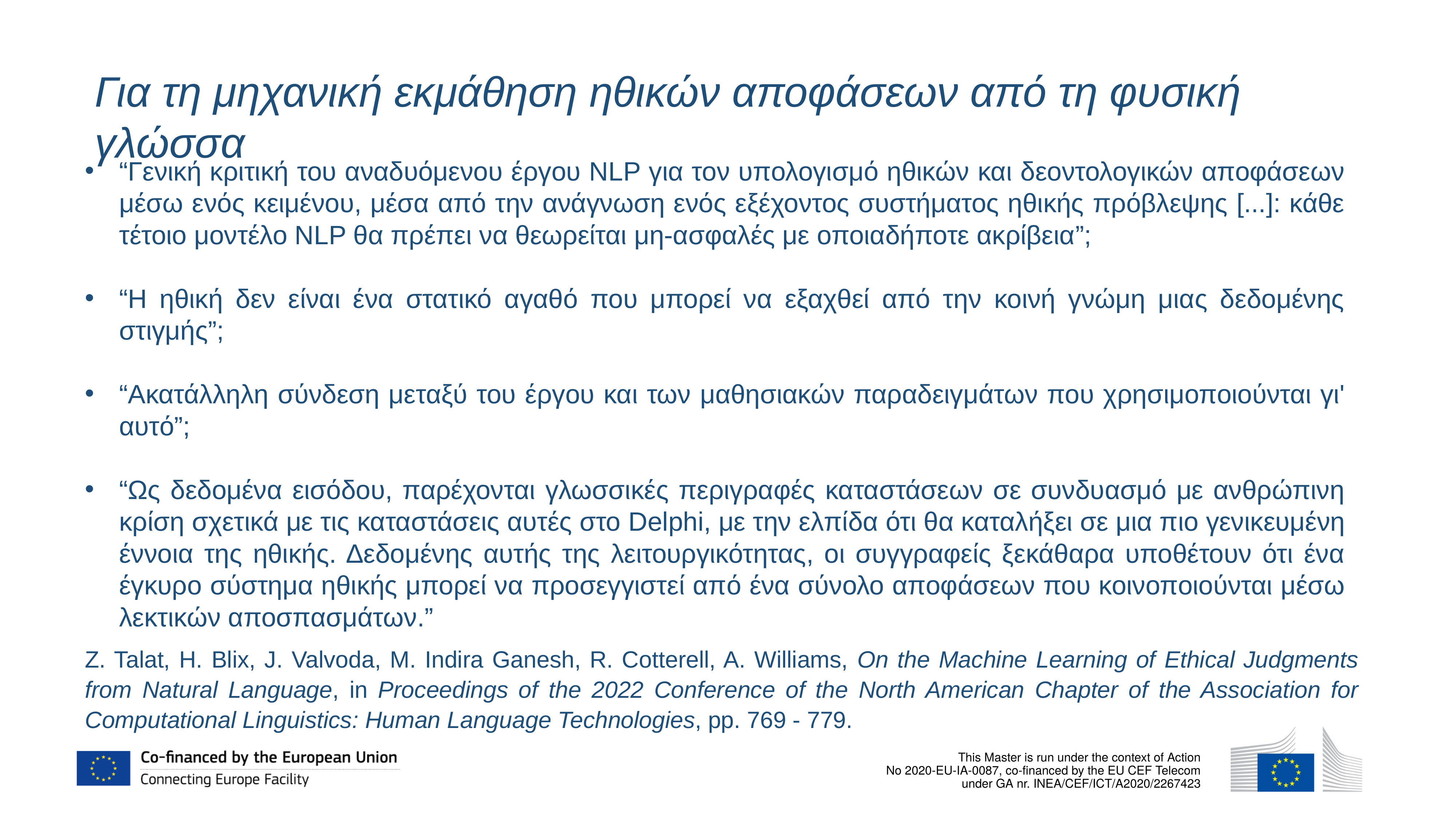

Για τη μηχανική εκμάθηση ηθικών αποφάσεων από τη φυσική γλώσσα
“Γενική κριτική του αναδυόμενου έργου NLP για τον υπολογισμό ηθικών και δεοντολογικών αποφάσεων μέσω ενός κειμένου, μέσα από την ανάγνωση ενός εξέχοντος συστήματος ηθικής πρόβλεψης [...]: κάθε τέτοιο μοντέλο NLP θα πρέπει να θεωρείται μη-ασφαλές με οποιαδήποτε ακρίβεια”;

“Η ηθική δεν είναι ένα στατικό αγαθό που μπορεί να εξαχθεί από την κοινή γνώμη μιας δεδομένης στιγμής”;

“Ακατάλληλη σύνδεση μεταξύ του έργου και των μαθησιακών παραδειγμάτων που χρησιμοποιούνται γι' αυτό”;

“Ως δεδομένα εισόδου, παρέχονται γλωσσικές περιγραφές καταστάσεων σε συνδυασμό με ανθρώπινη κρίση σχετικά με τις καταστάσεις αυτές στο Delphi, με την ελπίδα ότι θα καταλήξει σε μια πιο γενικευμένη έννοια της ηθικής. Δεδομένης αυτής της λειτουργικότητας, οι συγγραφείς ξεκάθαρα υποθέτουν ότι ένα έγκυρο σύστημα ηθικής μπορεί να προσεγγιστεί από ένα σύνολο αποφάσεων που κοινοποιούνται μέσω λεκτικών αποσπασμάτων.”
Z. Talat, H. Blix, J. Valvoda, M. Indira Ganesh, R. Cotterell, A. Williams, On the Machine Learning of Ethical Judgments from Natural Language, in Proceedings of the 2022 Conference of the North American Chapter of the Association for Computational Linguistics: Human Language Technologies, pp. 769 - 779.